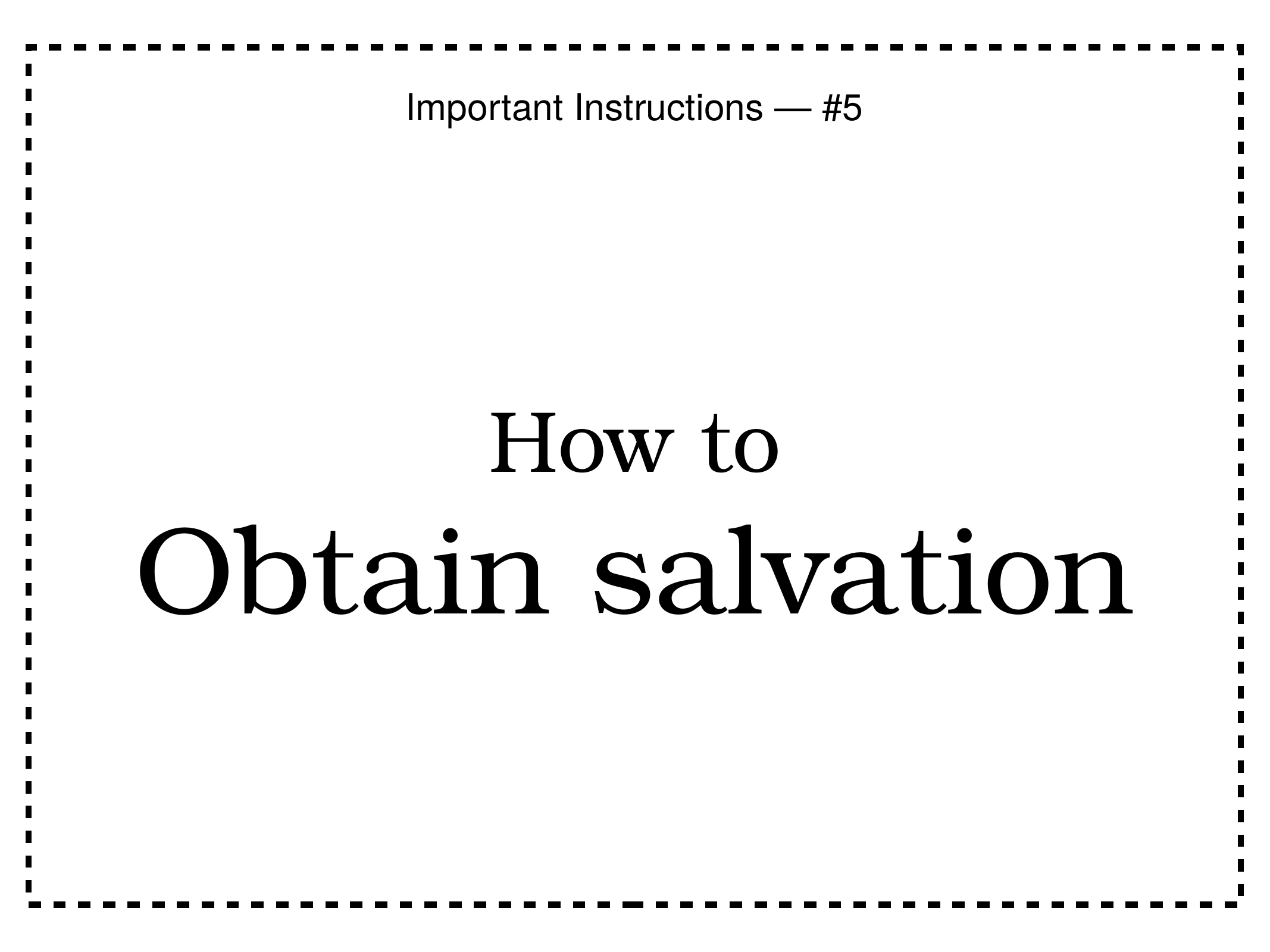

Important Instructions — #5
# How to
Obtain salvation